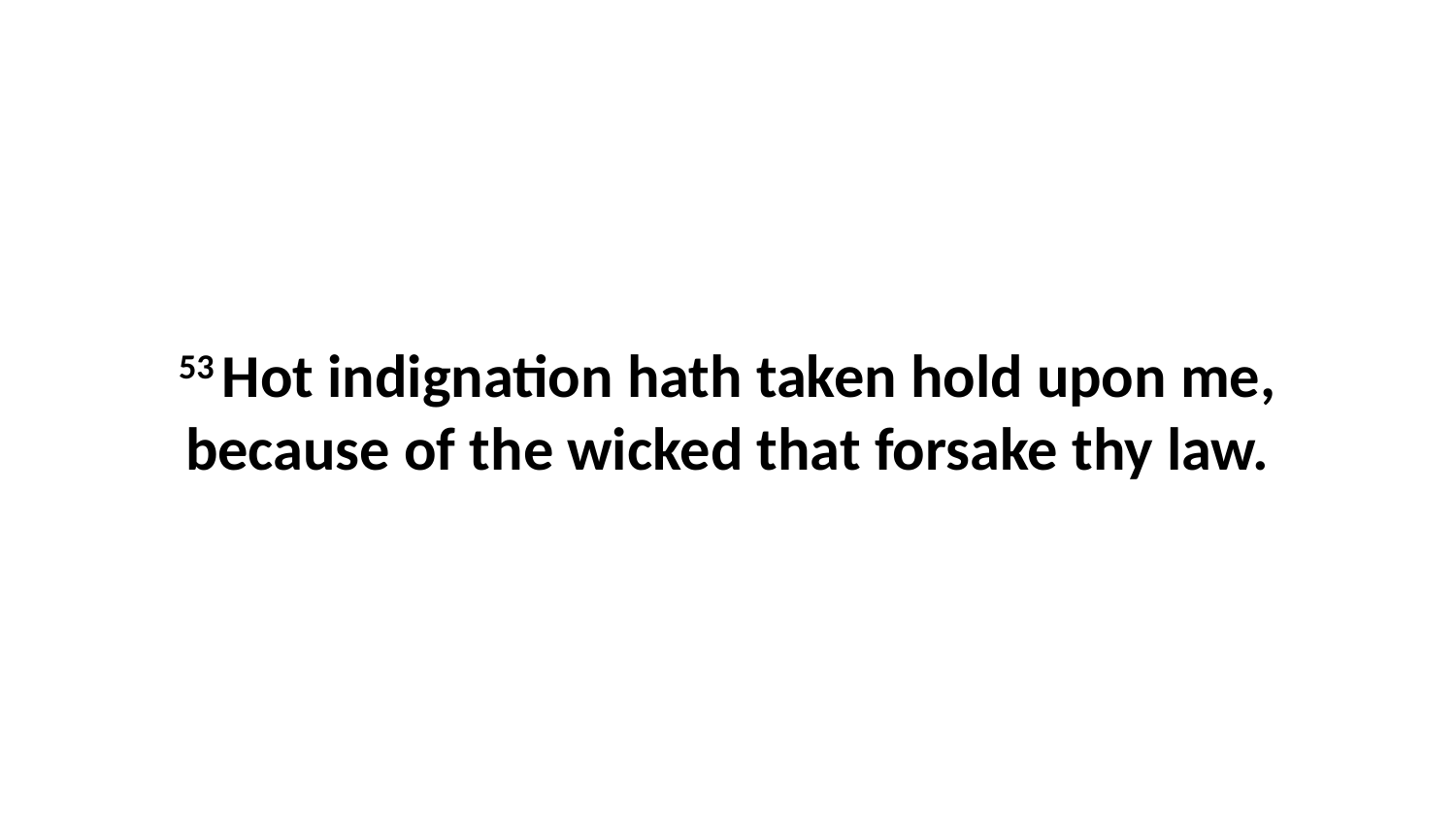

53 Hot indignation hath taken hold upon me, because of the wicked that forsake thy law.